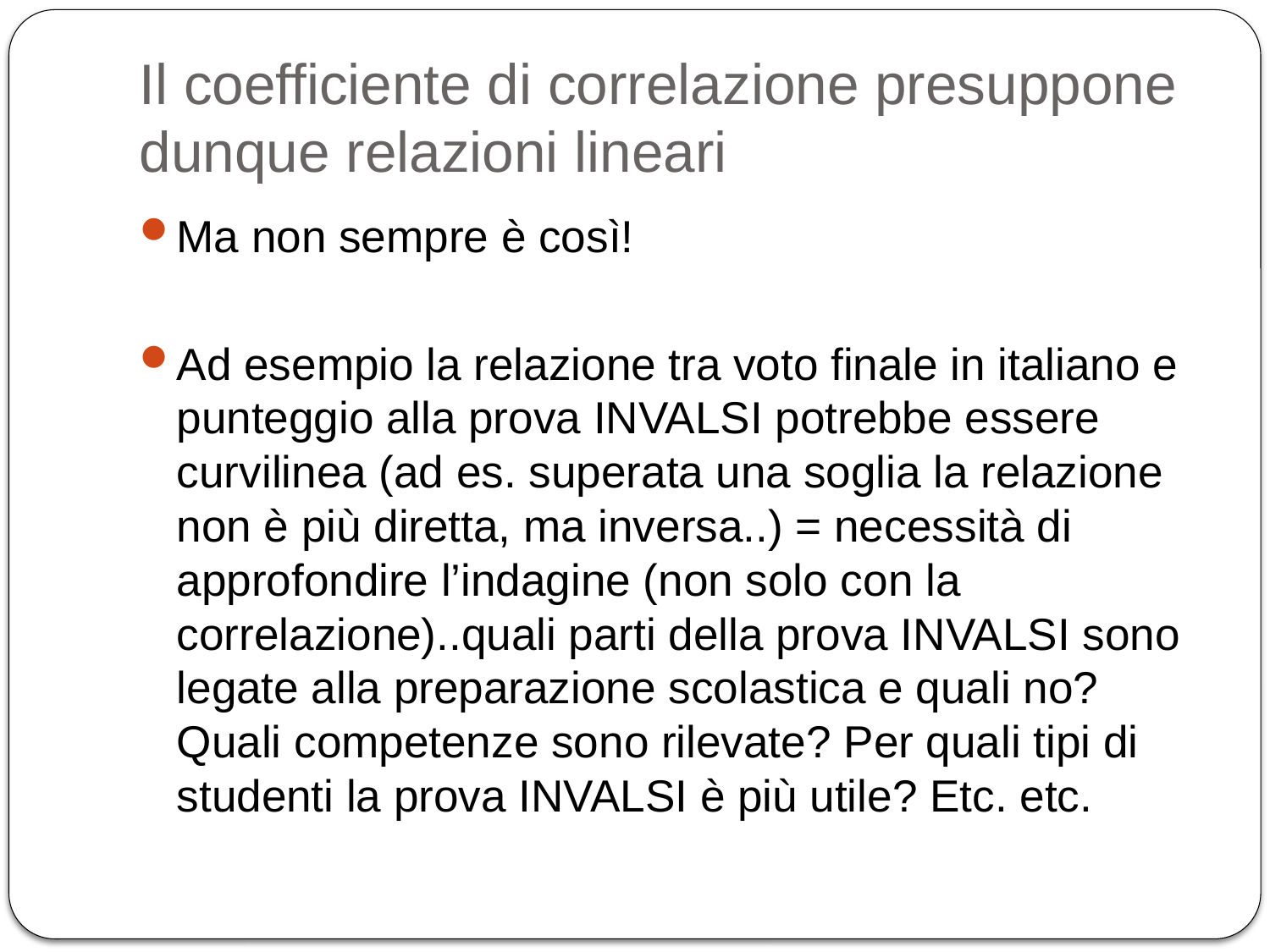

# Il coefficiente di correlazione presuppone dunque relazioni lineari
Ma non sempre è così!

Ad esempio la relazione tra voto finale in italiano e punteggio alla prova INVALSI potrebbe essere curvilinea (ad es. superata una soglia la relazione non è più diretta, ma inversa..) = necessità di approfondire l’indagine (non solo con la correlazione)..quali parti della prova INVALSI sono legate alla preparazione scolastica e quali no? Quali competenze sono rilevate? Per quali tipi di studenti la prova INVALSI è più utile? Etc. etc.